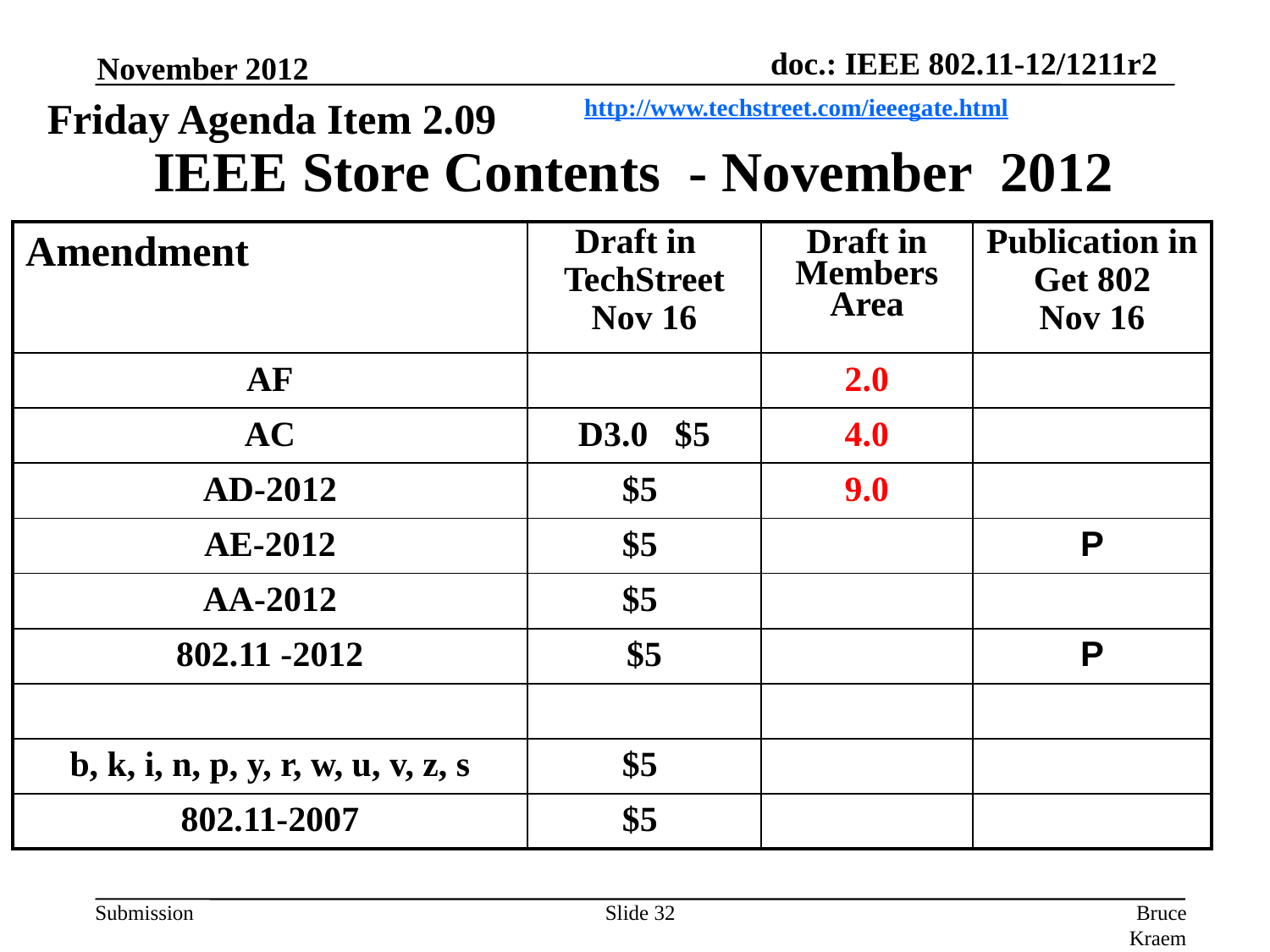

November 2012
Friday Agenda Item 2.09
http://www.techstreet.com/ieeegate.html
# IEEE Store Contents  - November  2012
| Amendment | Draft in TechStreet Nov 16 | Draft in Members Area | Publication in Get 802 Nov 16 |
| --- | --- | --- | --- |
| AF |  | 2.0 |  |
| AC | D3.0 $5 | 4.0 |  |
| AD-2012 | $5 | 9.0 |  |
| AE-2012 | $5 |  | P |
| AA-2012 | $5 |  |  |
| 802.11 -2012 | $5 |  | P |
|  |  |  |  |
| b, k, i, n, p, y, r, w, u, v, z, s | $5 |  |  |
| 802.11-2007 | $5 |  |  |
Slide 32
Bruce Kraemer, Marvell